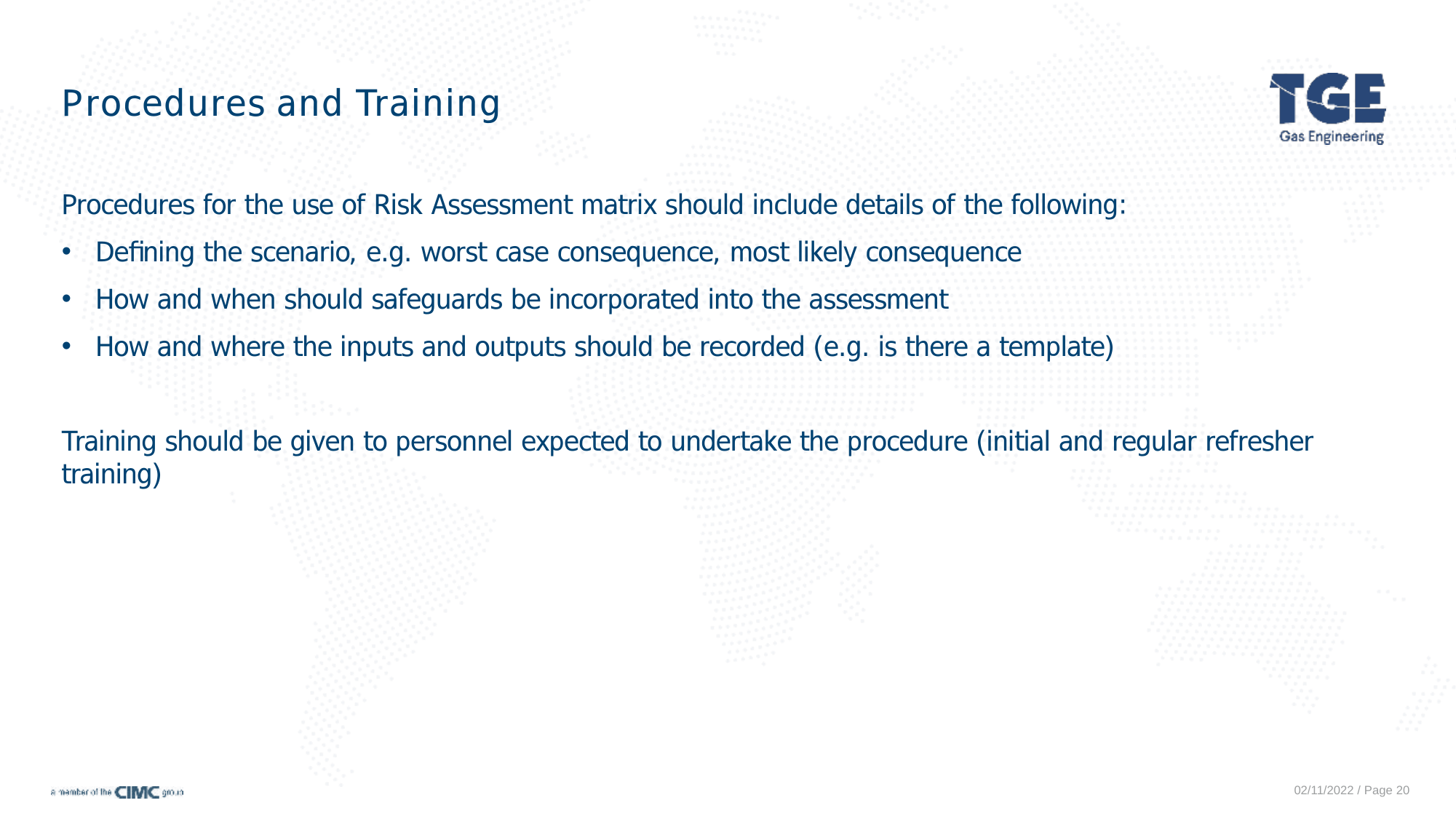

# Procedures and Training
Procedures for the use of Risk Assessment matrix should include details of the following:
Defining the scenario, e.g. worst case consequence, most likely consequence
How and when should safeguards be incorporated into the assessment
How and where the inputs and outputs should be recorded (e.g. is there a template)

Training should be given to personnel expected to undertake the procedure (initial and regular refresher training)